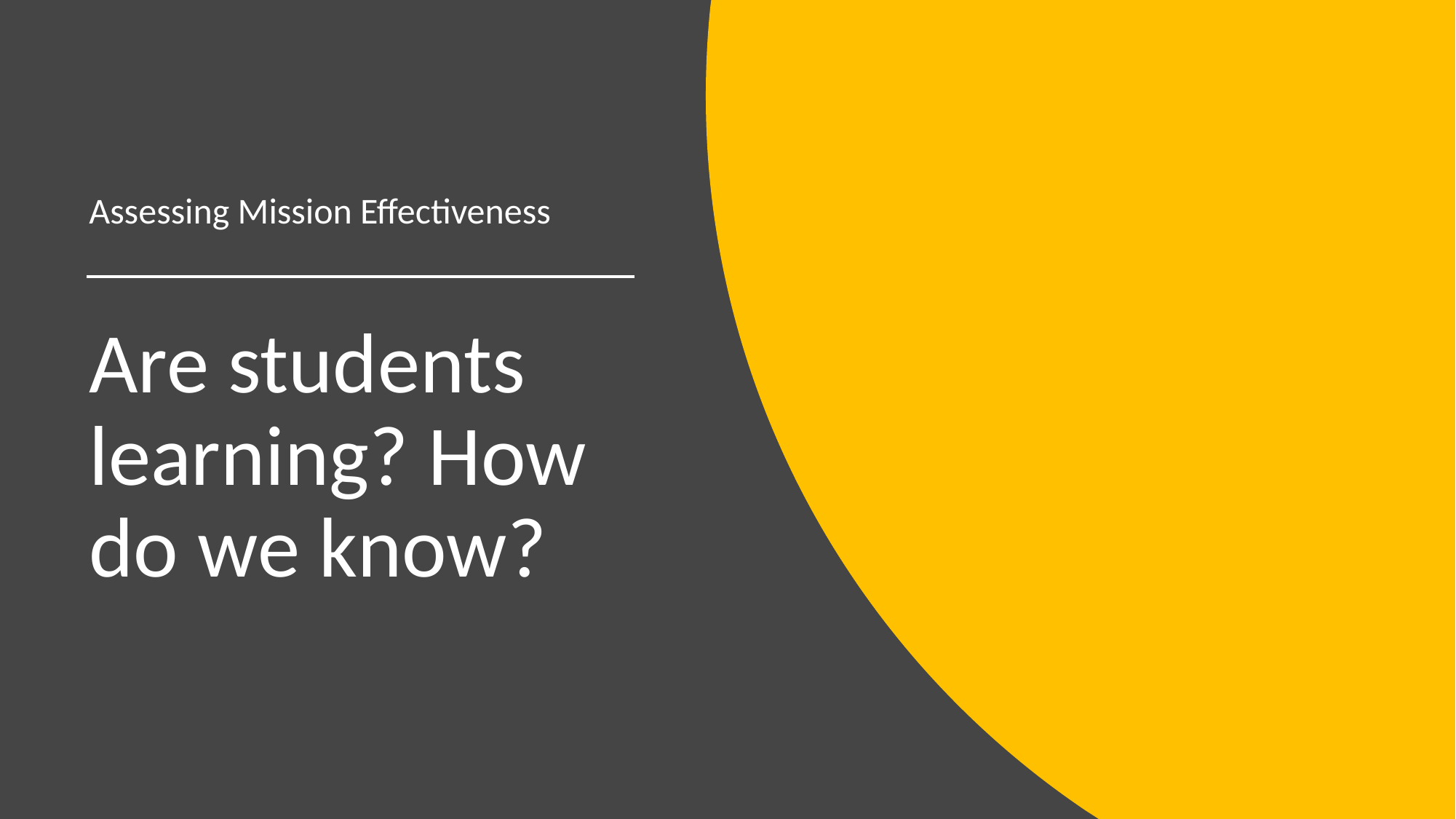

Assessing Mission Effectiveness
# Are students learning? How do we know?